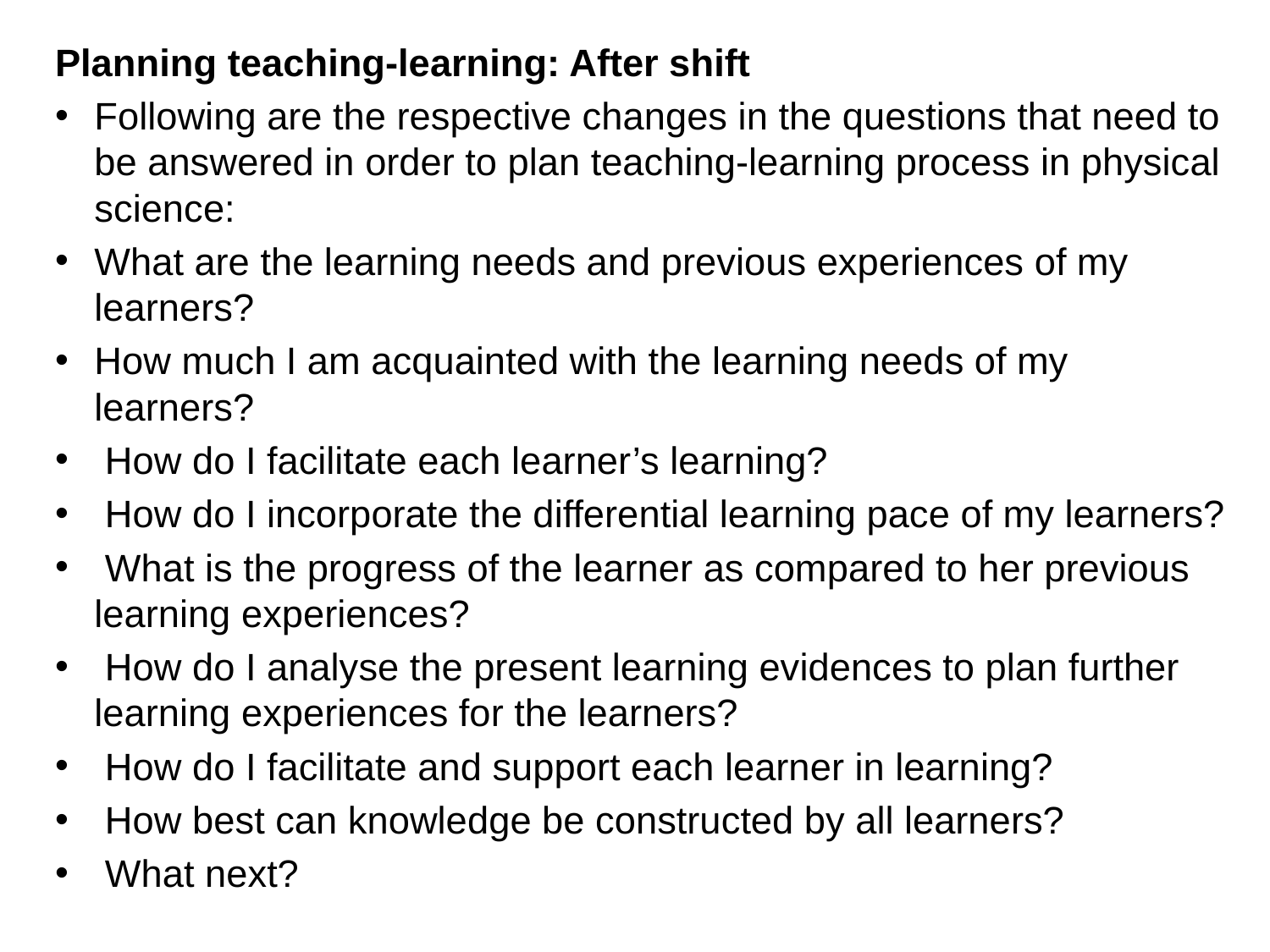

Planning teaching-learning: After shift
Following are the respective changes in the questions that need to be answered in order to plan teaching-learning process in physical science:
What are the learning needs and previous experiences of my learners?
How much I am acquainted with the learning needs of my learners?
 How do I facilitate each learner’s learning?
 How do I incorporate the differential learning pace of my learners?
 What is the progress of the learner as compared to her previous learning experiences?
 How do I analyse the present learning evidences to plan further learning experiences for the learners?
 How do I facilitate and support each learner in learning?
 How best can knowledge be constructed by all learners?
 What next?